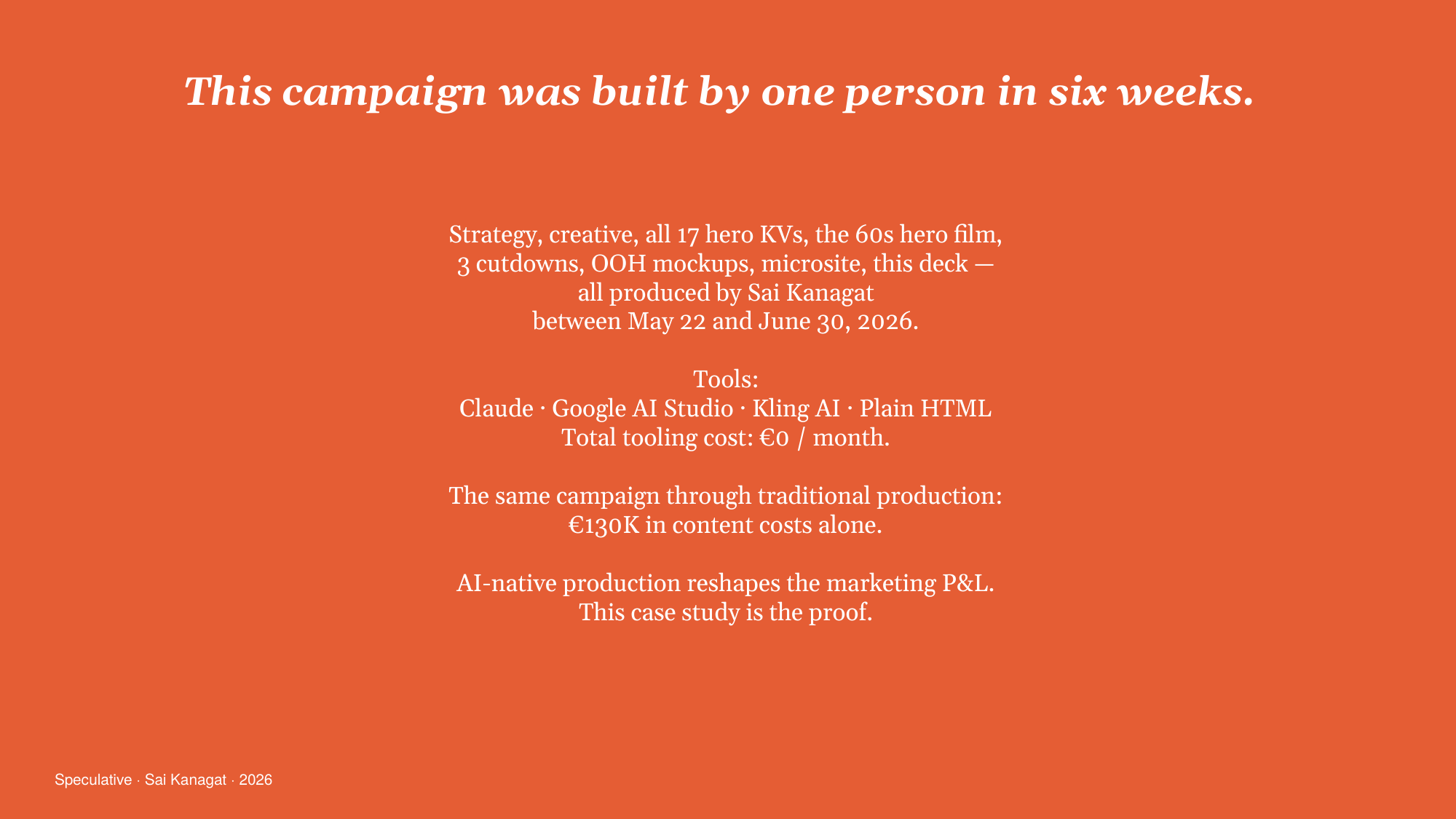

This campaign was built by one person in six weeks.
Strategy, creative, all 17 hero KVs, the 60s hero film,
3 cutdowns, OOH mockups, microsite, this deck —
all produced by Sai Kanagat
between May 22 and June 30, 2026.

Tools:
Claude · Google AI Studio · Kling AI · Plain HTML
Total tooling cost: €0 / month.

The same campaign through traditional production:
€130K in content costs alone.

AI-native production reshapes the marketing P&L.
This case study is the proof.
Speculative · Sai Kanagat · 2026